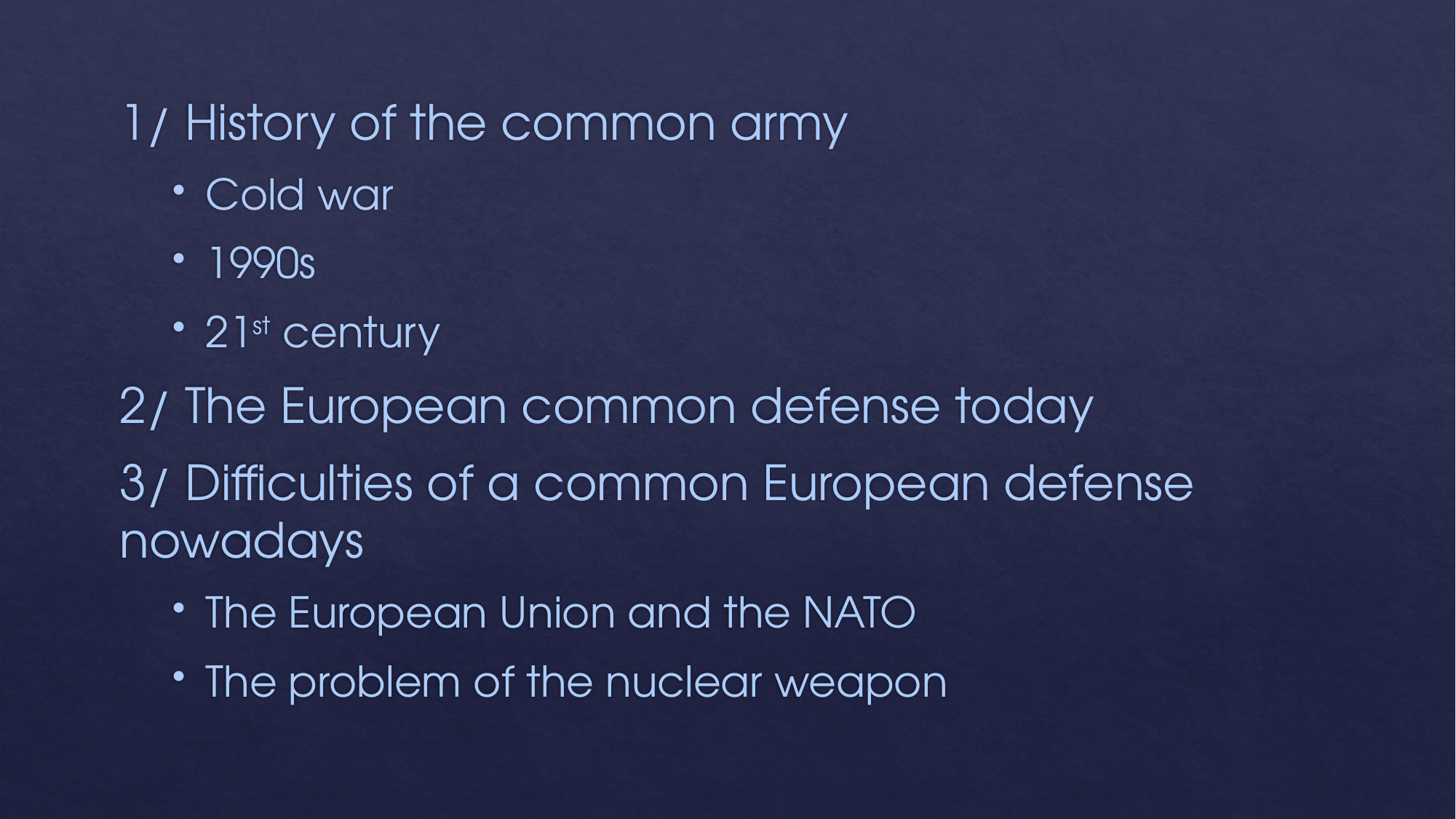

1/ History of the common army
Cold war
1990s
21st century
2/ The European common defense today
3/ Difficulties of a common European defense nowadays
The European Union and the NATO
The problem of the nuclear weapon